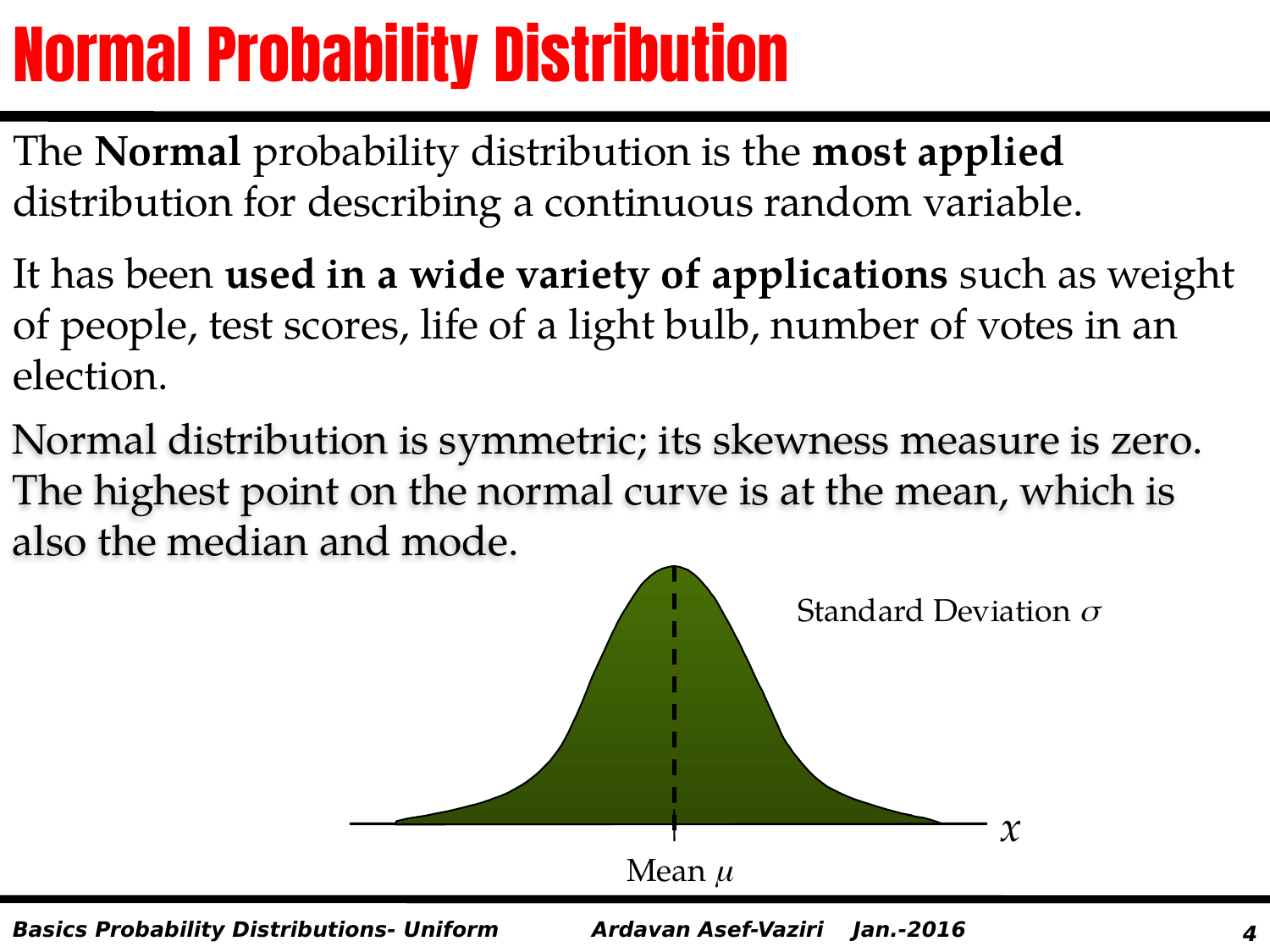

# Normal Probability Distribution
The Normal probability distribution is the most applied distribution for describing a continuous random variable.
It has been used in a wide variety of applications such as weight of people, test scores, life of a light bulb, number of votes in an election.

Normal distribution is symmetric; its skewness measure is zero.
The highest point on the normal curve is at the mean, which is
also the median and mode.

Standard Deviation σ

x

Mean μ